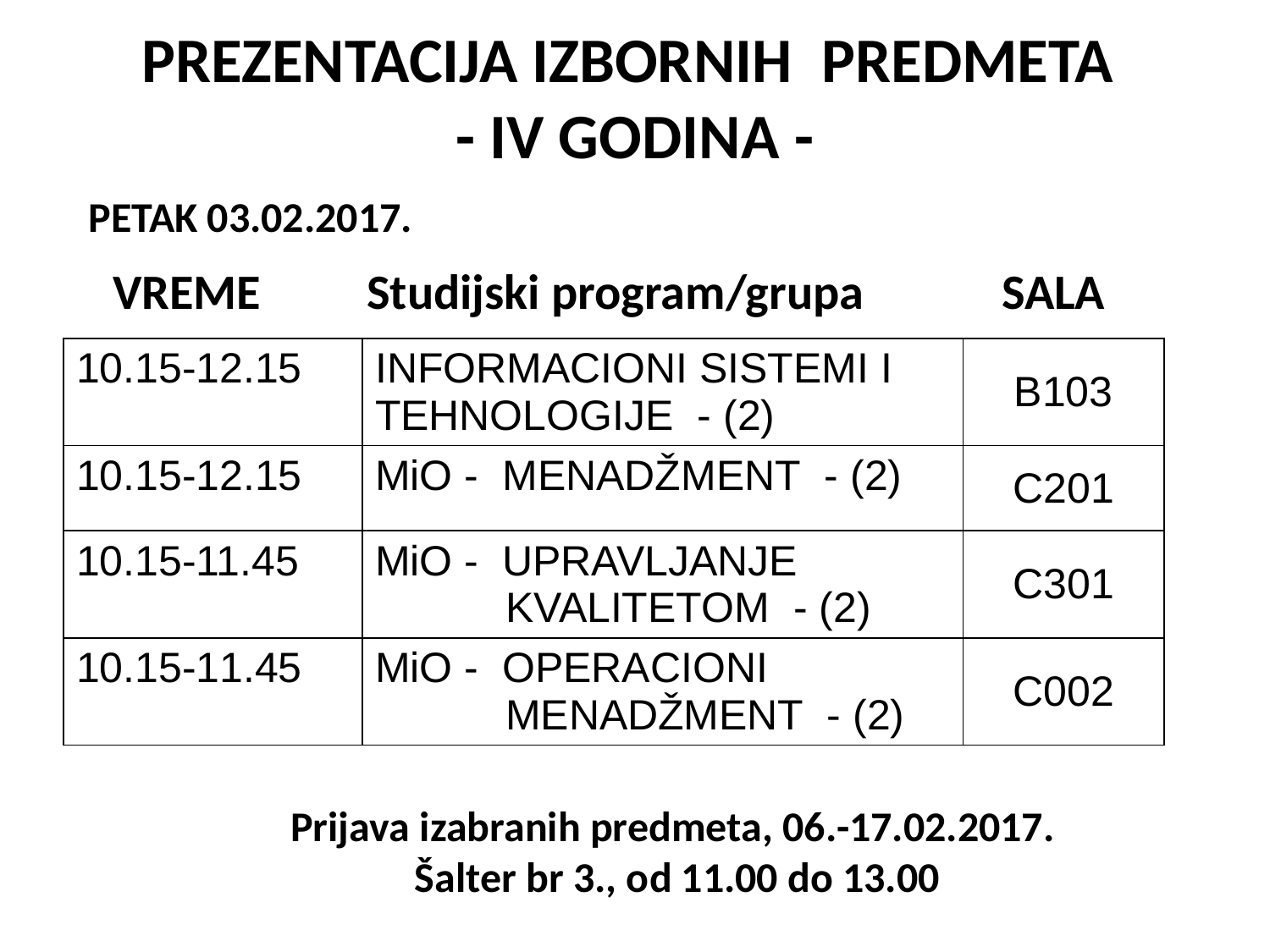

PREZENTACIJA IZBORNIH  PREDMETA
- IV GODINA -
PETAK 03.02.2017.
VREME	Studijski program/grupa		SALA
| 10.15-12.15 | INFORMACIONI SISTEMI I TEHNOLOGIJE - (2) | B103 |
| --- | --- | --- |
| 10.15-12.15 | MiO - MENADŽMENT - (2) | C201 |
| 10.15-11.45 | MiO - UPRAVLJANJE KVALITETOM - (2) | C301 |
| 10.15-11.45 | MiO - OPERACIONI MENADŽMENT - (2) | C002 |
Prijava izabranih predmeta, 06.-17.02.2017.
Šalter br 3., od 11.00 do 13.00